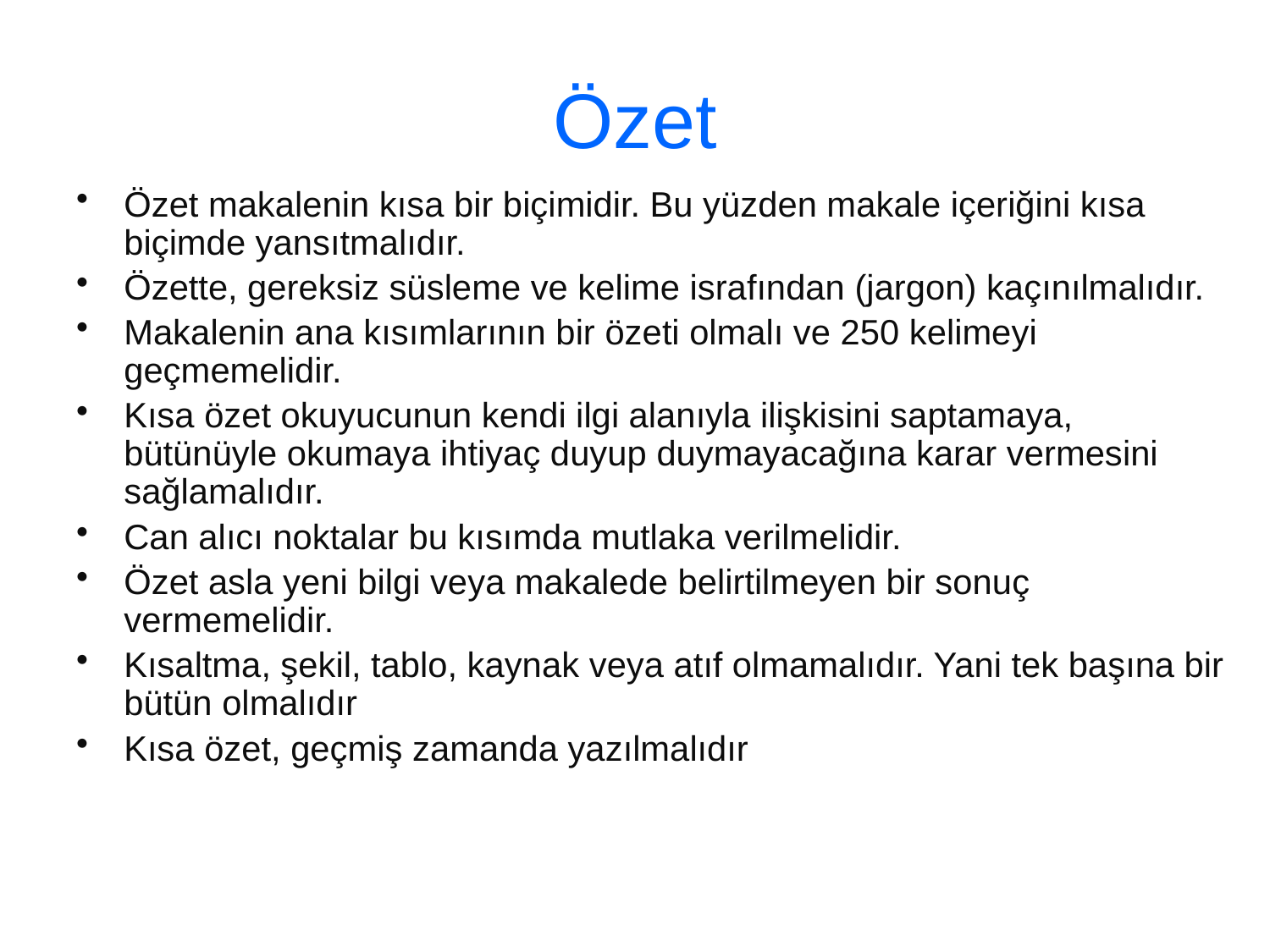

# Özet
Özet makalenin kısa bir biçimidir. Bu yüzden makale içeriğini kısa biçimde yansıtmalıdır.
Özette, gereksiz süsleme ve kelime israfından (jargon) kaçınılmalıdır.
Makalenin ana kısımlarının bir özeti olmalı ve 250 kelimeyi geçmemelidir.
Kısa özet okuyucunun kendi ilgi alanıyla ilişkisini saptamaya, bütünüyle okumaya ihtiyaç duyup duymayacağına karar vermesini sağlamalıdır.
Can alıcı noktalar bu kısımda mutlaka verilmelidir.
Özet asla yeni bilgi veya makalede belirtilmeyen bir sonuç vermemelidir.
Kısaltma, şekil, tablo, kaynak veya atıf olmamalıdır. Yani tek başına bir bütün olmalıdır
Kısa özet, geçmiş zamanda yazılmalıdır